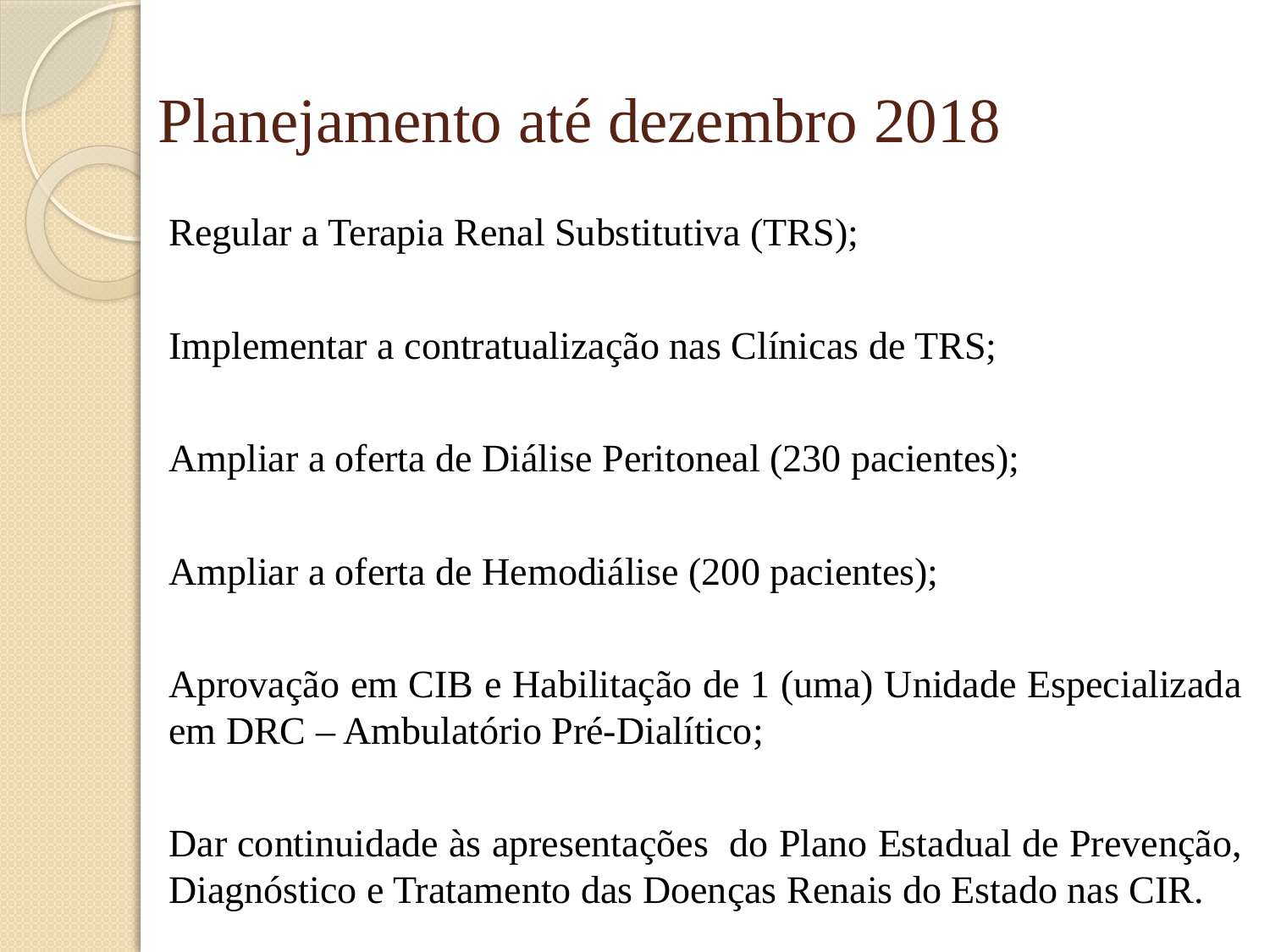

# Planejamento até dezembro 2018
Regular a Terapia Renal Substitutiva (TRS);

Implementar a contratualização nas Clínicas de TRS;

Ampliar a oferta de Diálise Peritoneal (230 pacientes);

Ampliar a oferta de Hemodiálise (200 pacientes);

Aprovação em CIB e Habilitação de 1 (uma) Unidade Especializada em DRC – Ambulatório Pré-Dialítico;

Dar continuidade às apresentações  do Plano Estadual de Prevenção, Diagnóstico e Tratamento das Doenças Renais do Estado nas CIR.